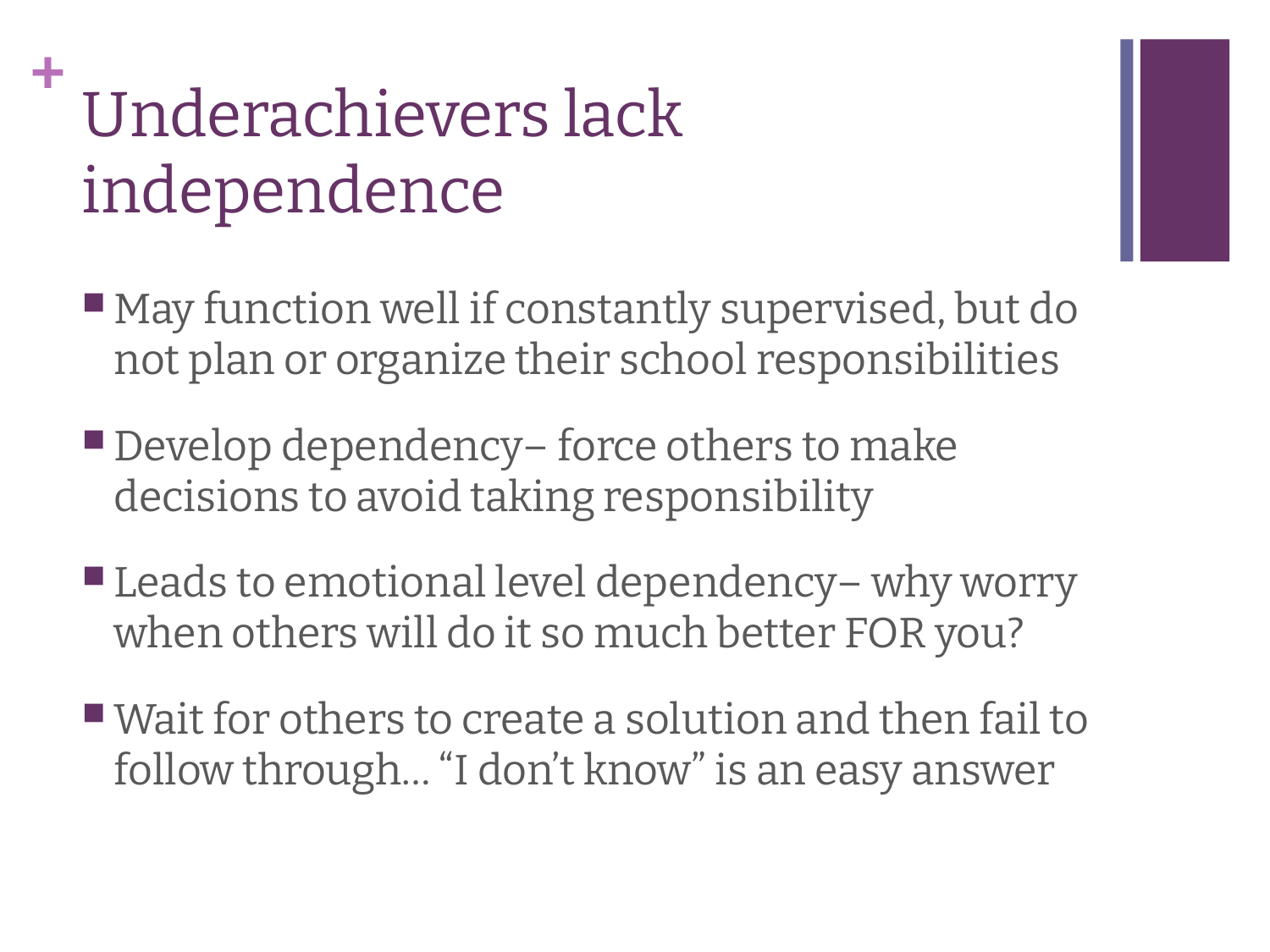

# Underachievers lack independence
May function well if constantly supervised, but do not plan or organize their school responsibilities
Develop dependency– force others to make decisions to avoid taking responsibility
Leads to emotional level dependency– why worry when others will do it so much better FOR you?
Wait for others to create a solution and then fail to follow through… “I don’t know” is an easy answer